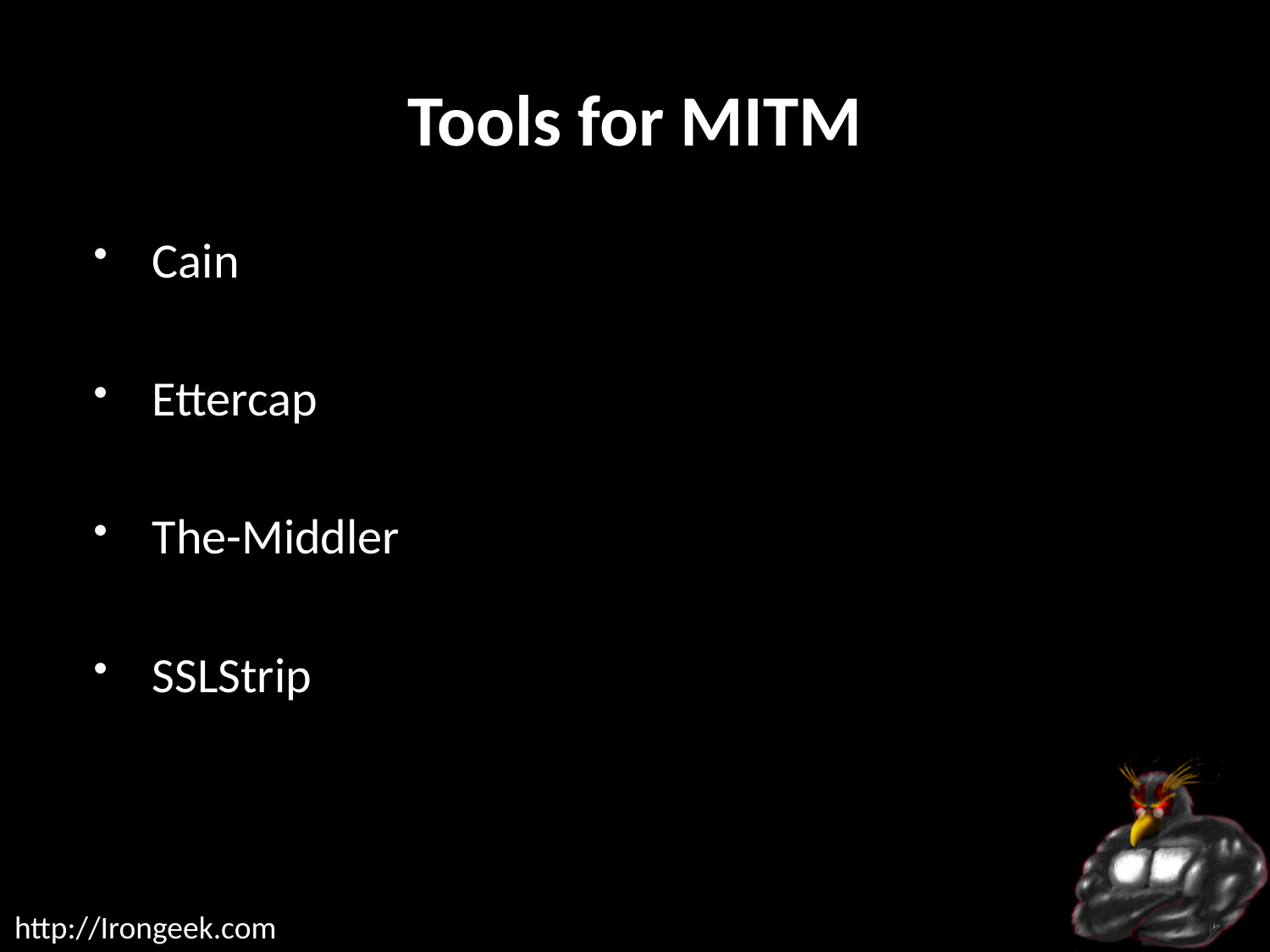

# Tools for MITM
Cain

Ettercap

The-Middler

SSLStrip